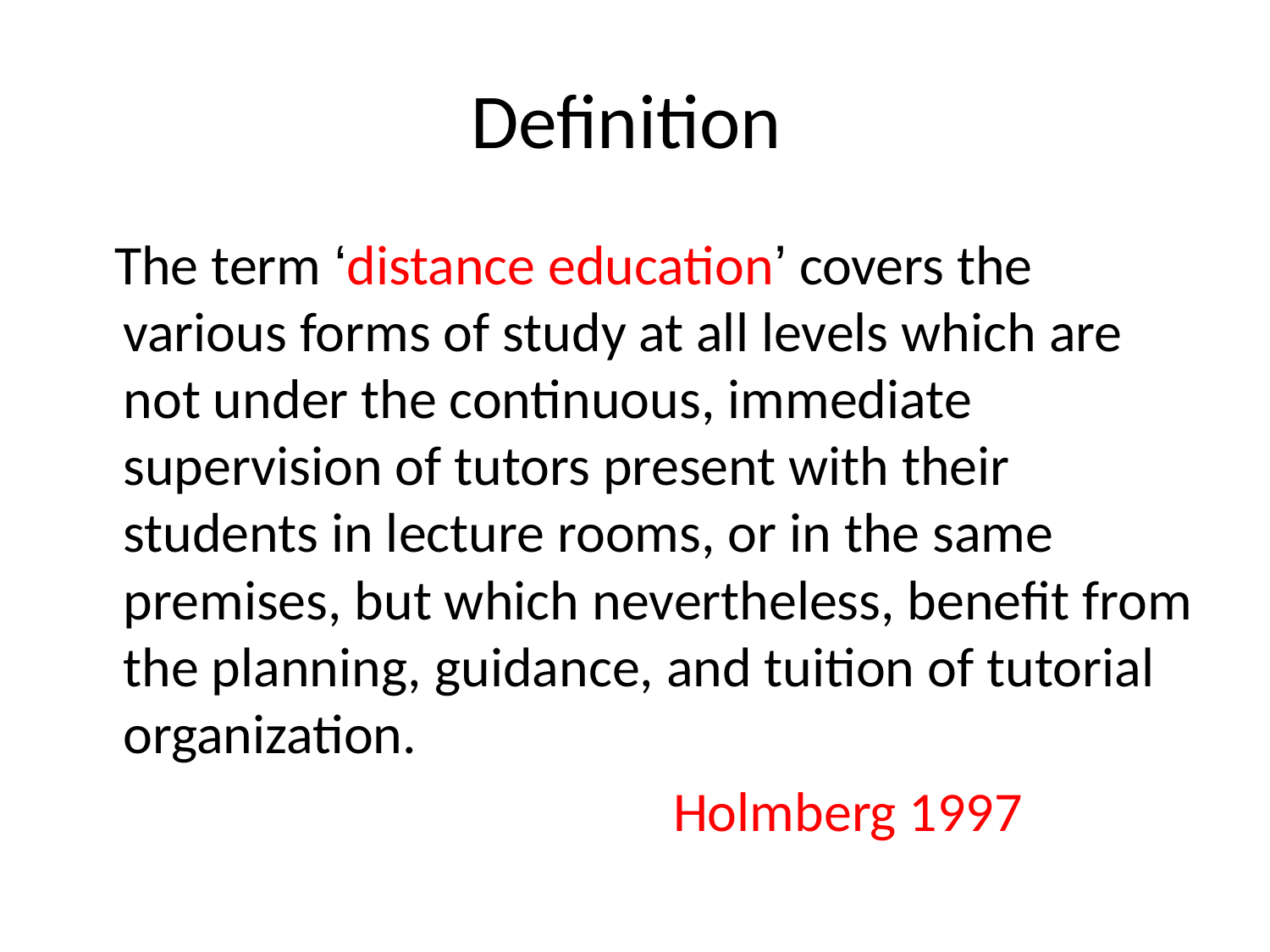

# Definition
   The term ‘distance education’ covers the various forms of study at all levels which are not under the continuous, immediate supervision of tutors present with their students in lecture rooms, or in the same premises, but which nevertheless, benefit from the planning, guidance, and tuition of tutorial organization.
                                               Holmberg 1997